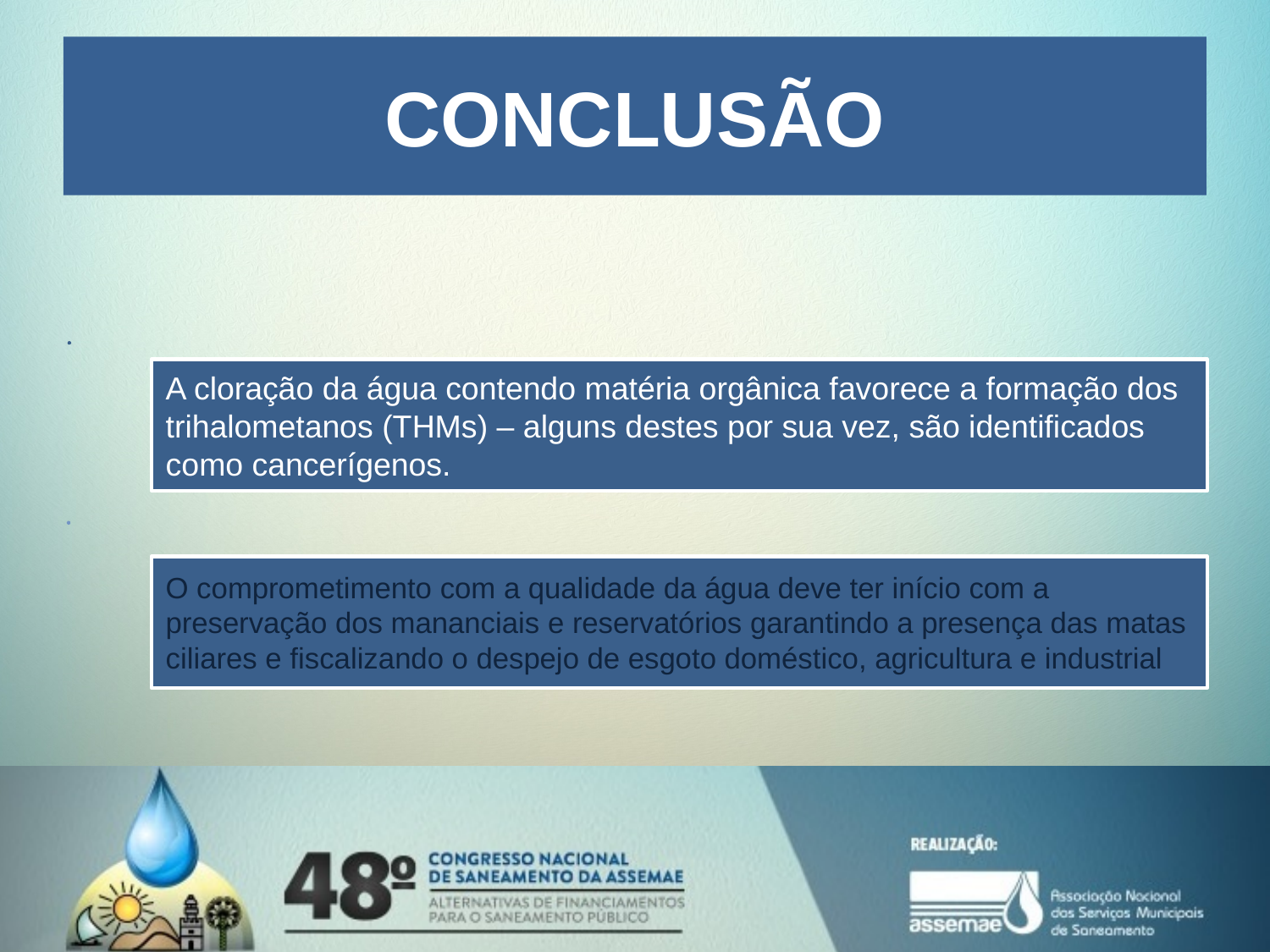

CONCLUSÃO
#
A cloração da água contendo matéria orgânica favorece a formação dos trihalometanos (THMs) – alguns destes por sua vez, são identificados como cancerígenos.
O comprometimento com a qualidade da água deve ter início com a preservação dos mananciais e reservatórios garantindo a presença das matas ciliares e fiscalizando o despejo de esgoto doméstico, agricultura e industrial